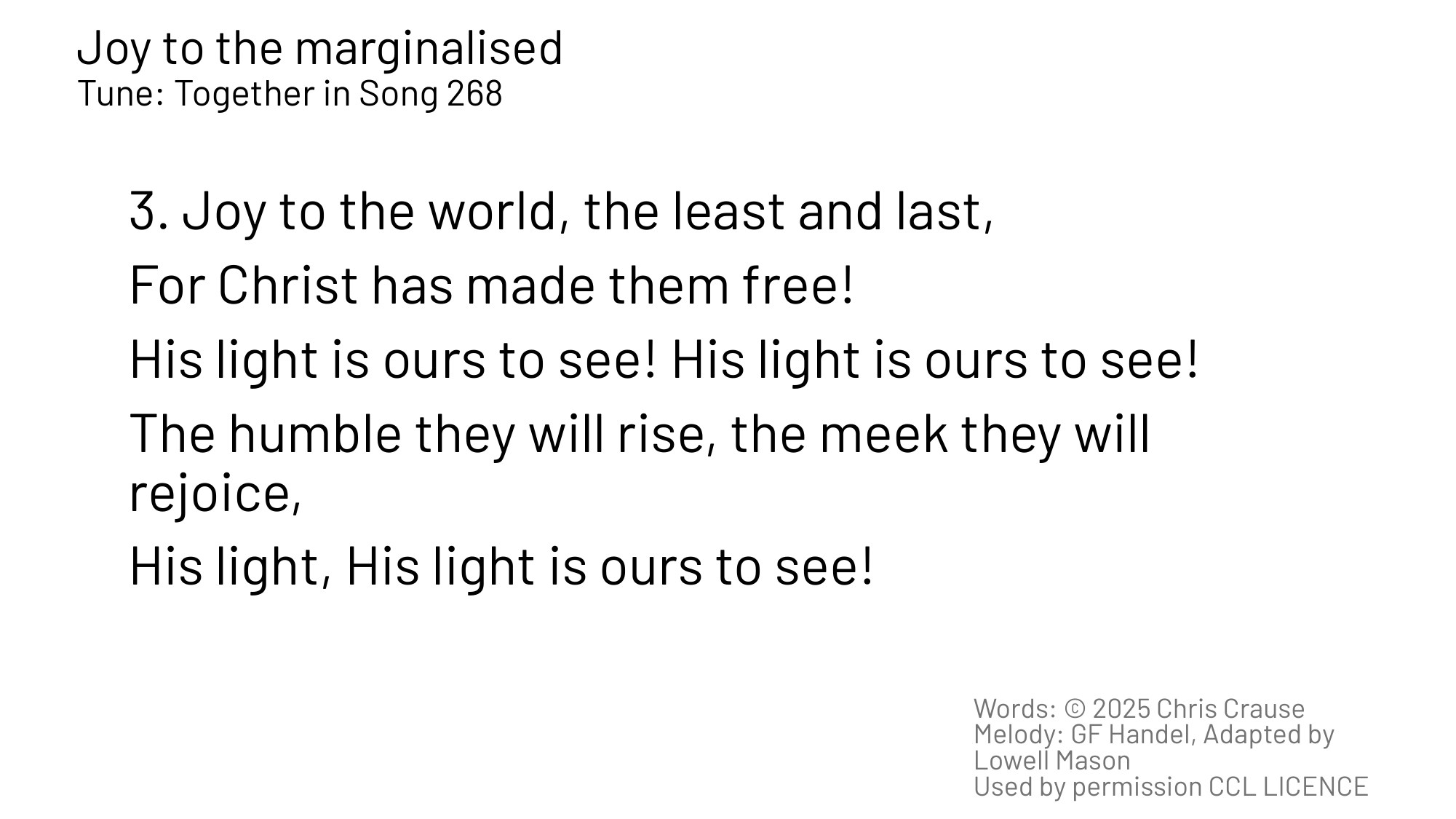

Joy to the marginalised
Tune: Together in Song 268
3. Joy to the world, the least and last,
For Christ has made them free!
His light is ours to see! His light is ours to see!
The humble they will rise, the meek they will rejoice,
His light, His light is ours to see!
Words: © 2025 Chris Crause
Melody: GF Handel, Adapted by Lowell Mason
Used by permission CCL LICENCE